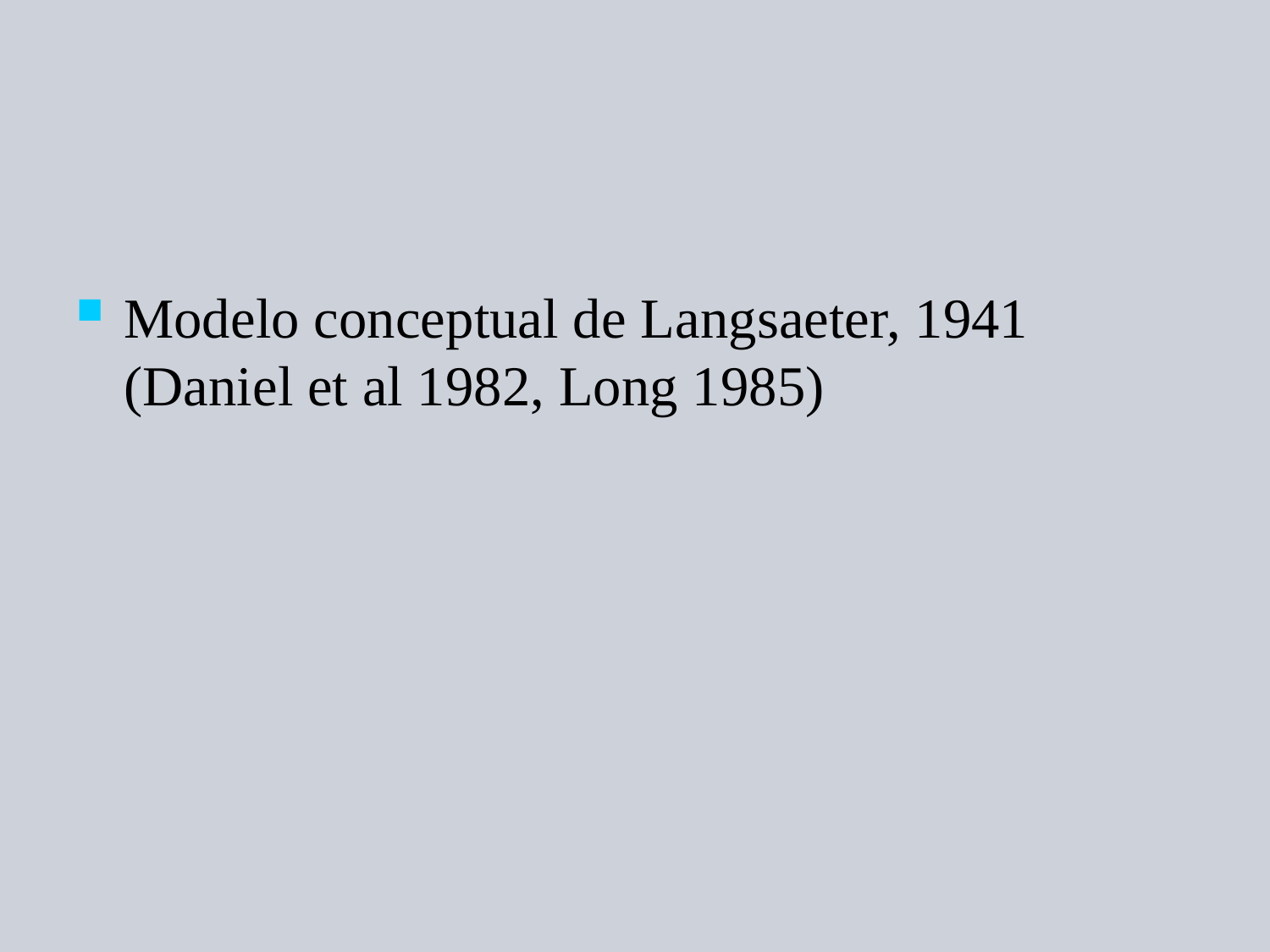

Modelo conceptual de Langsaeter, 1941 (Daniel et al 1982, Long 1985)